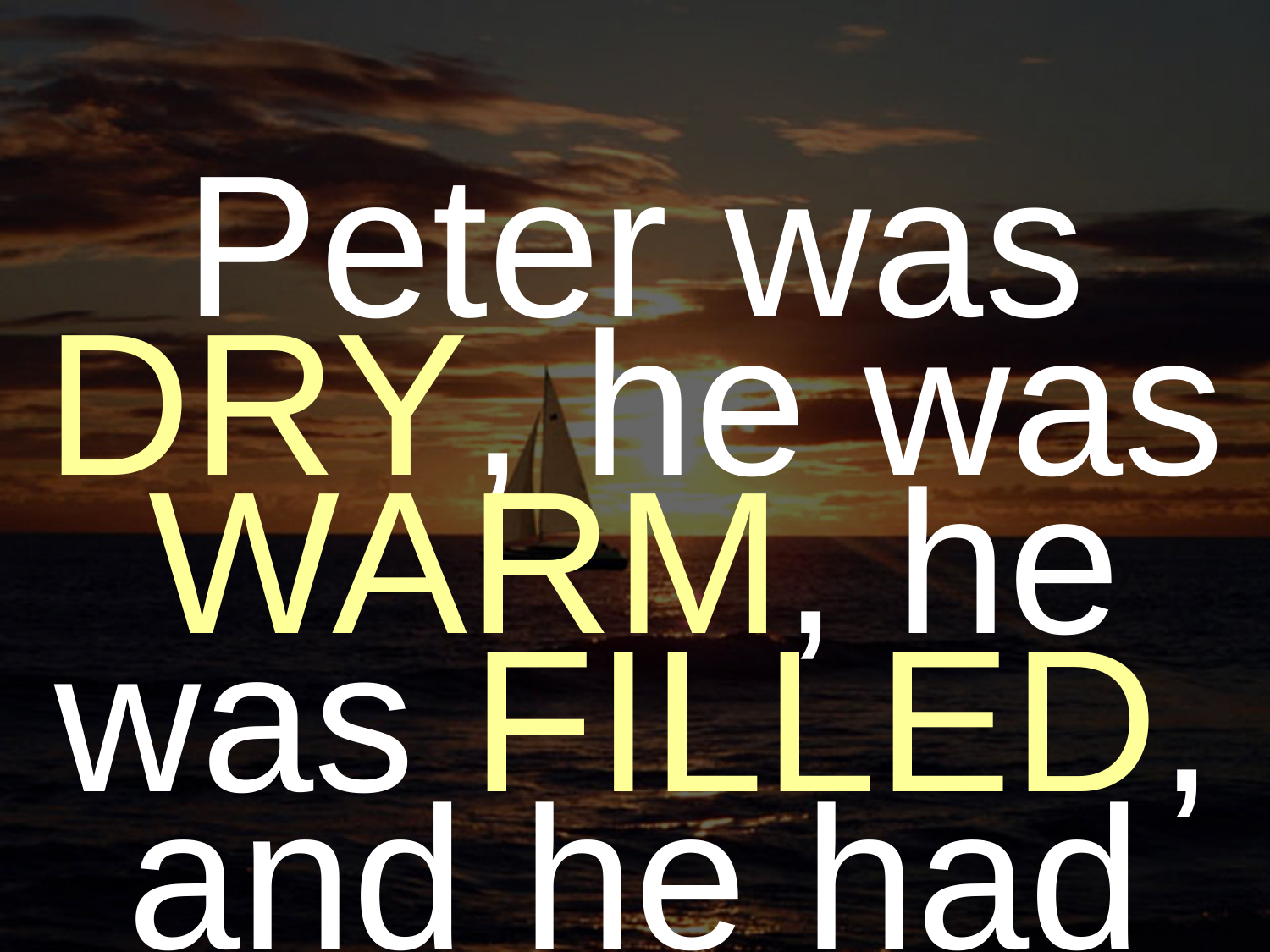

Peter was DRY, he was WARM, he was FILLED, and he had been BEFRIENDED